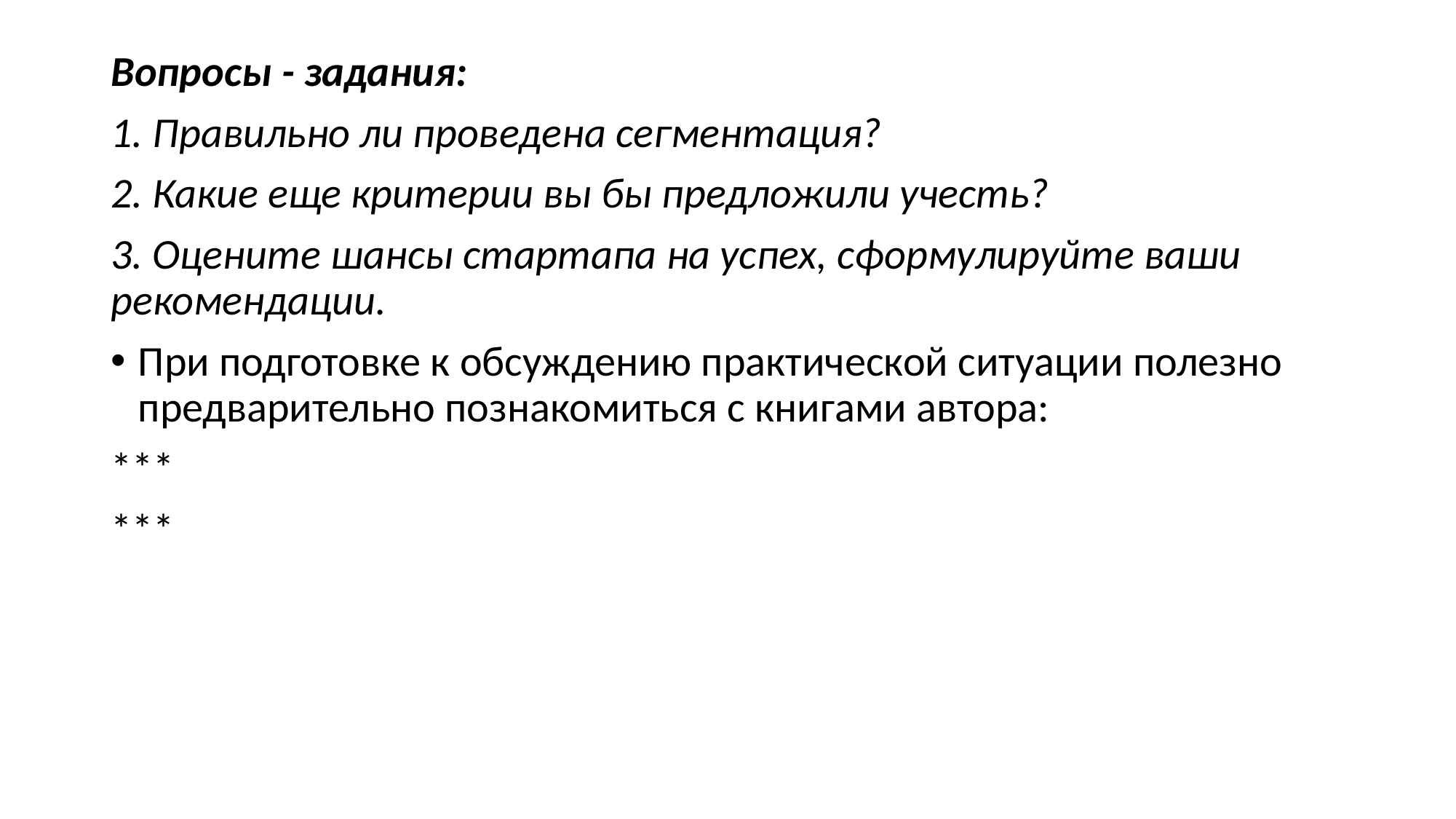

Вопросы - задания:
1. Правильно ли проведена сегментация?
2. Какие еще критерии вы бы предложили учесть?
3. Оцените шансы стартапа на успех, сформулируйте ваши рекомендации.
При подготовке к обсуждению практической ситуации полезно предварительно познакомиться с книгами автора:
***
***